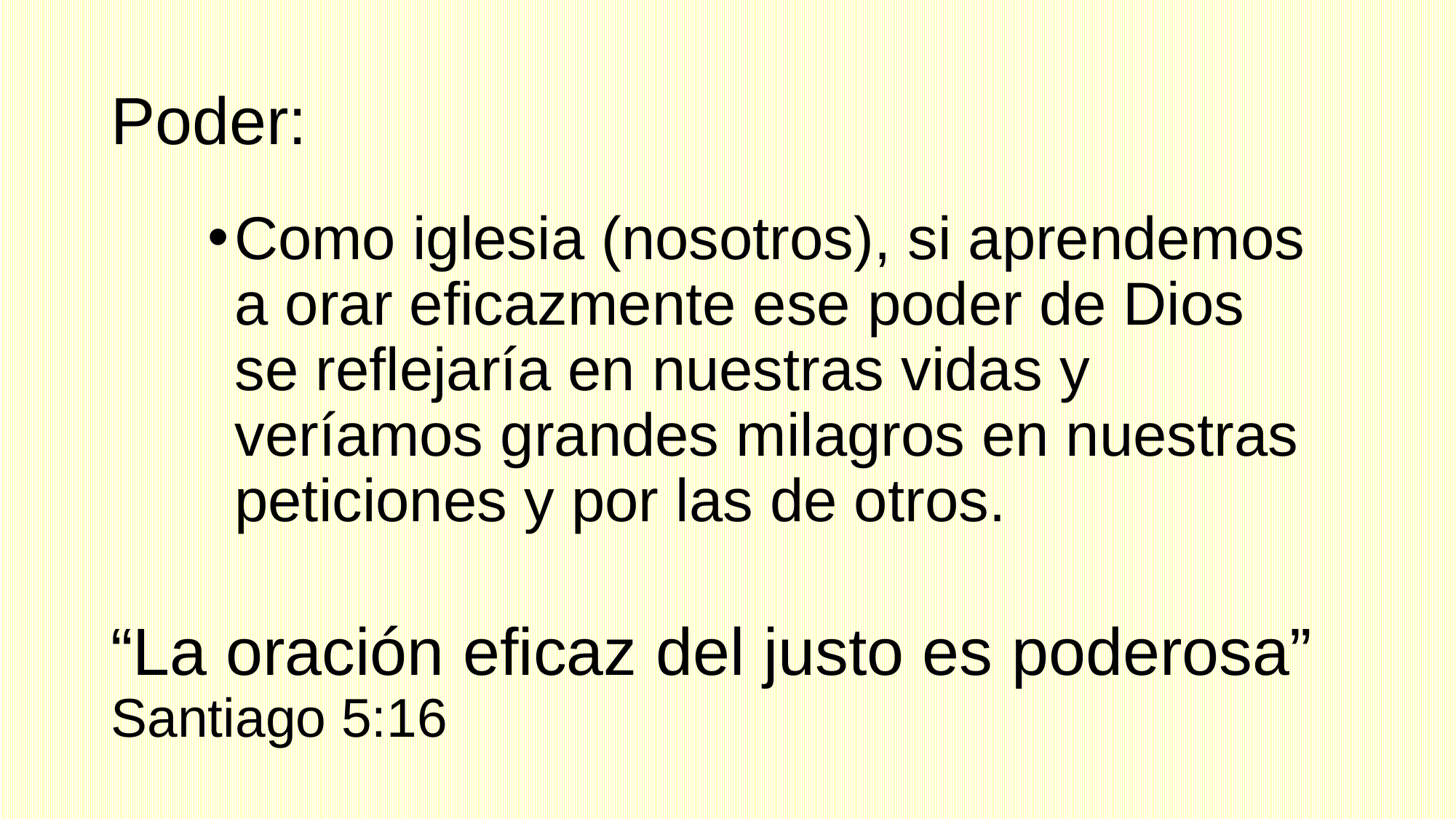

# Poder:
Como iglesia (nosotros), si aprendemos a orar eficazmente ese poder de Dios se reflejaría en nuestras vidas y veríamos grandes milagros en nuestras peticiones y por las de otros.

“La oración eficaz del justo es poderosa” Santiago 5:16